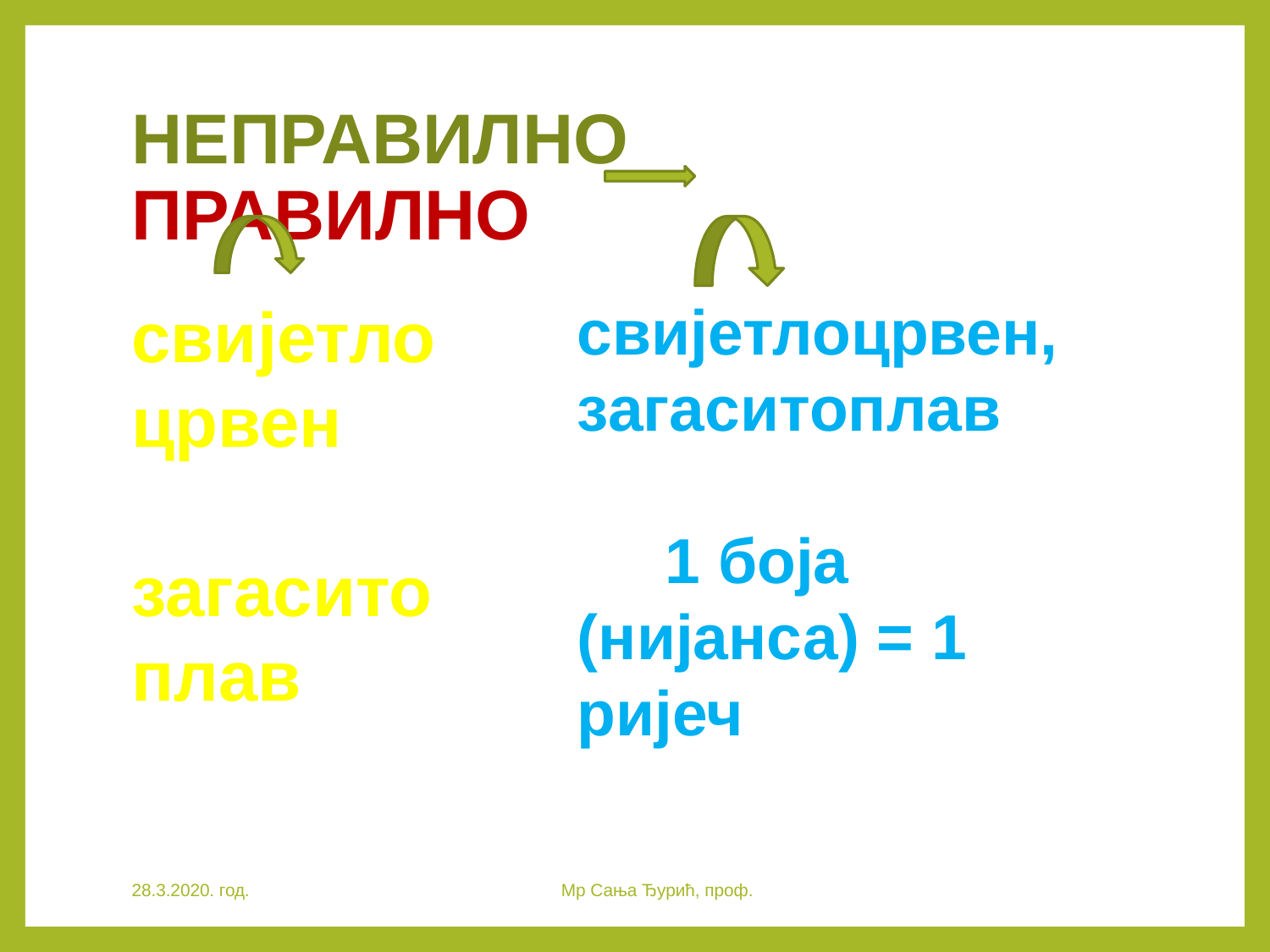

# НЕПРАВИЛНО         ПРАВИЛНО

свијетло црвен
       загасито плав

свијетлоцрвен, загаситоплав

     1 боја (нијанса) = 1 ријеч

28.3.2020. год.
Мр Сања Ђурић, проф.